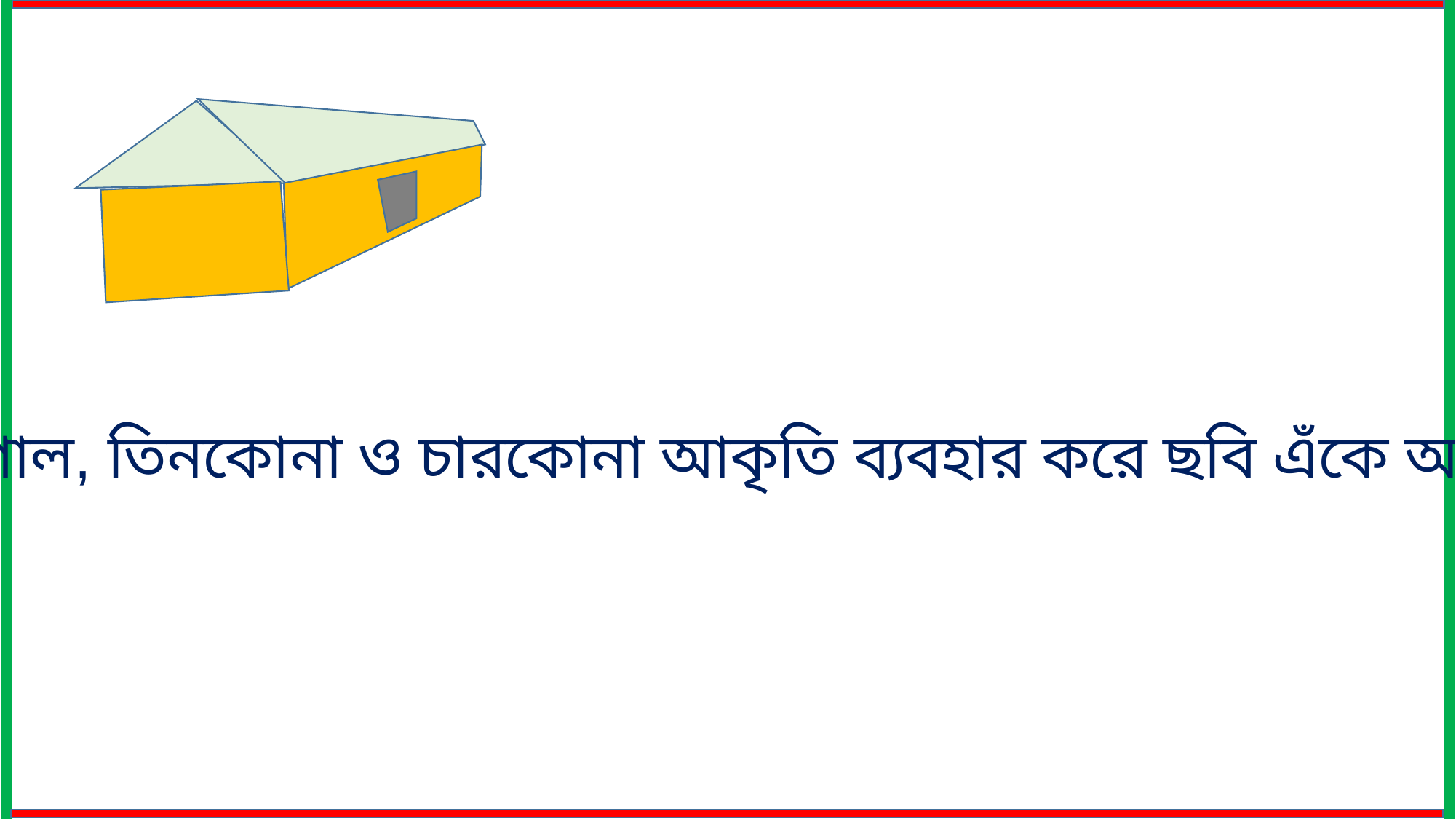

গোল, তিনকোনা ও চারকোনা আকৃতি ব্যবহার করে ছবি এঁকে আনবে।